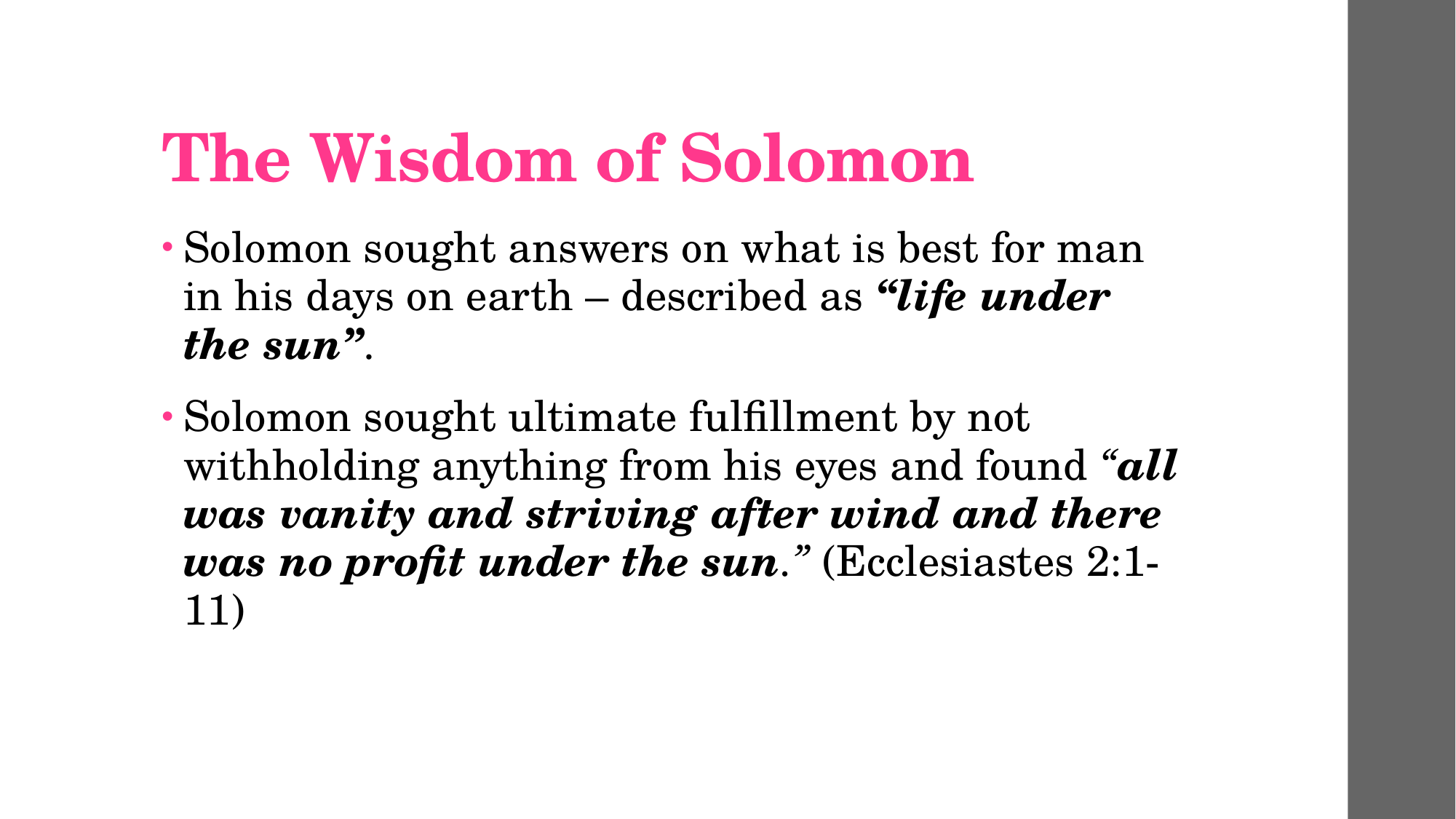

# The Wisdom of Solomon
Solomon sought answers on what is best for man in his days on earth – described as “life under the sun”.
Solomon sought ultimate fulfillment by not withholding anything from his eyes and found “all was vanity and striving after wind and there was no profit under the sun.” (Ecclesiastes 2:1-11)